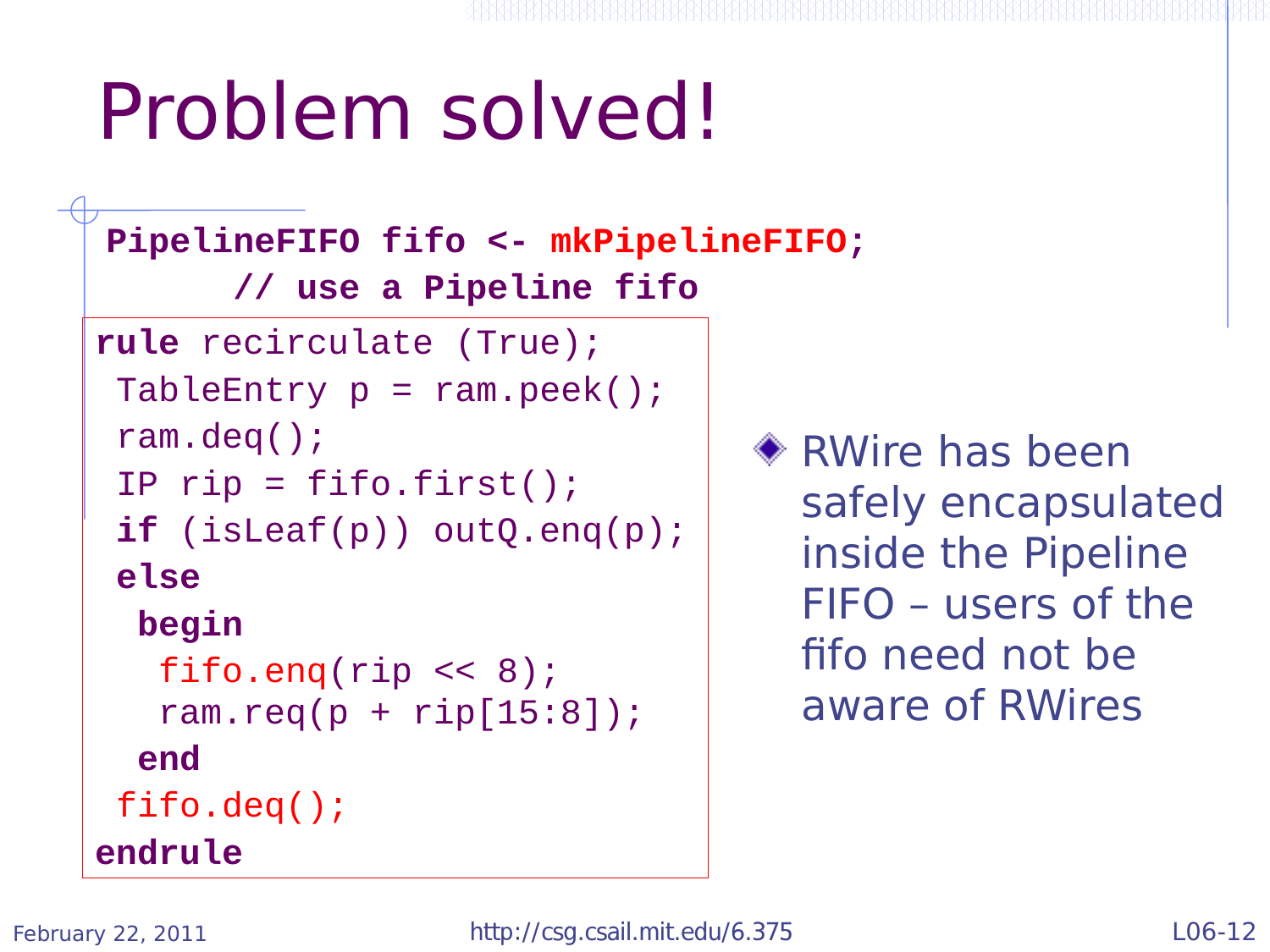

# Problem solved!
PipelineFIFO fifo <- mkPipelineFIFO;
      // use a Pipeline fifo
rule recirculate (True);
 TableEntry p = ram.peek();
 ram.deq();
 IP rip = fifo.first();
 if (isLeaf(p)) outQ.enq(p);
 else
  begin
   fifo.enq(rip << 8);
   ram.req(p + rip[15:8]);
  end
 fifo.deq();
endrule
RWire has been safely encapsulated inside the Pipeline FIFO – users of the fifo need not be aware of RWires

http://csg.csail.mit.edu/6.375
L06-12
February 22, 2011